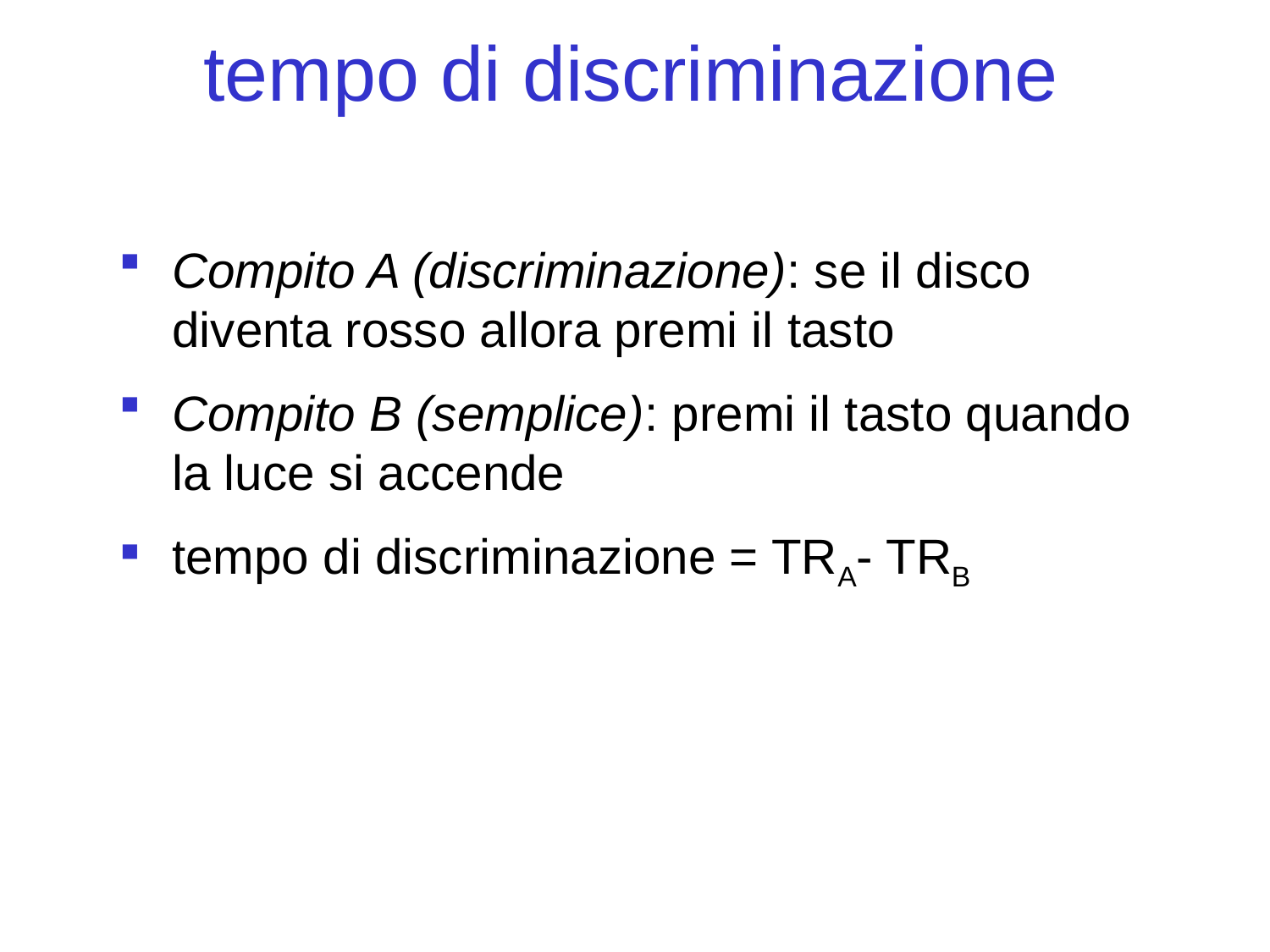

tempo di discriminazione
Compito A (discriminazione): se il disco diventa rosso allora premi il tasto
Compito B (semplice): premi il tasto quando la luce si accende
tempo di discriminazione = TRA- TRB